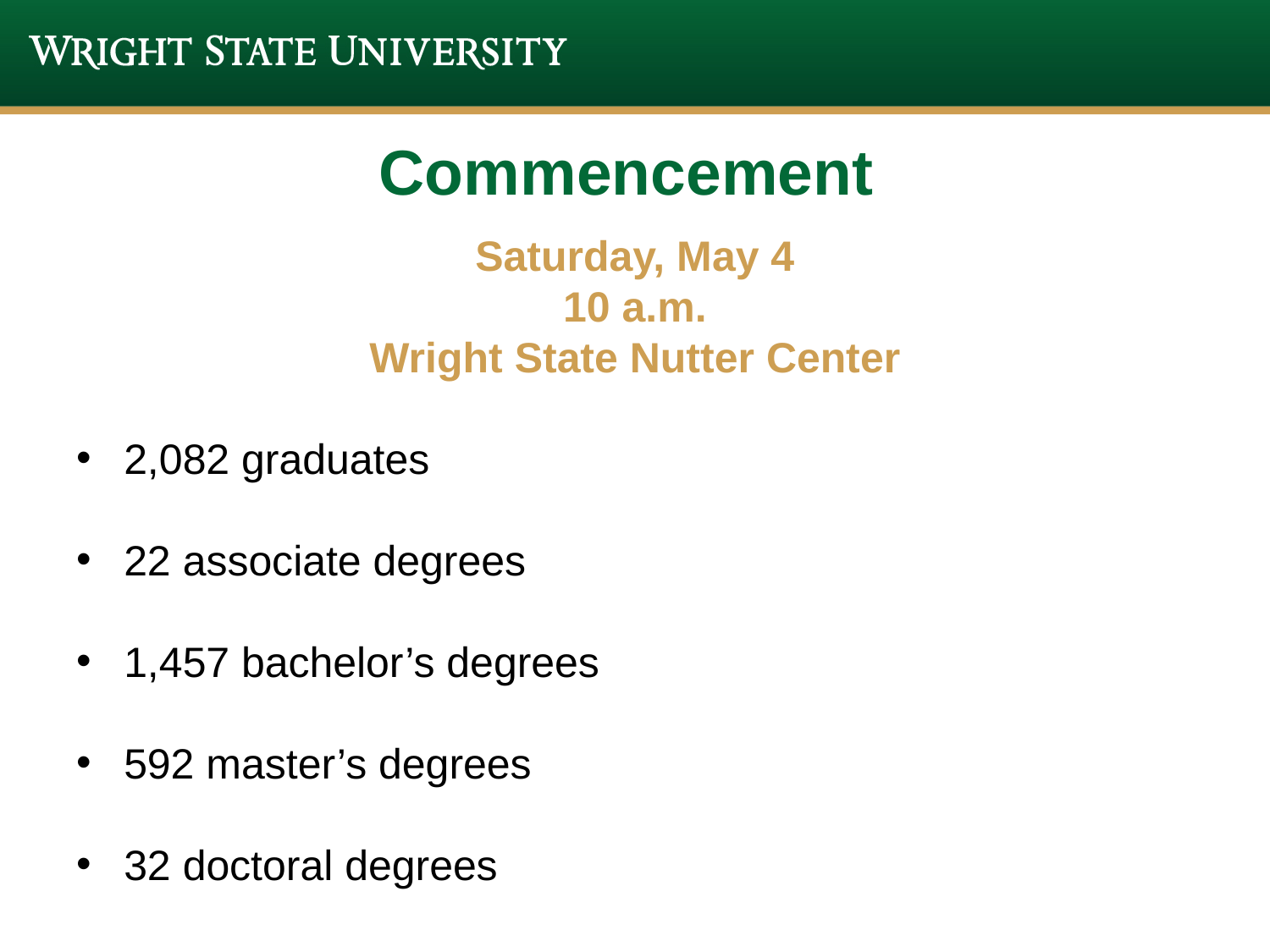

# Commencement
Saturday, May 4
10 a.m.
Wright State Nutter Center
2,082 graduates
22 associate degrees
1,457 bachelor’s degrees
592 master’s degrees
32 doctoral degrees